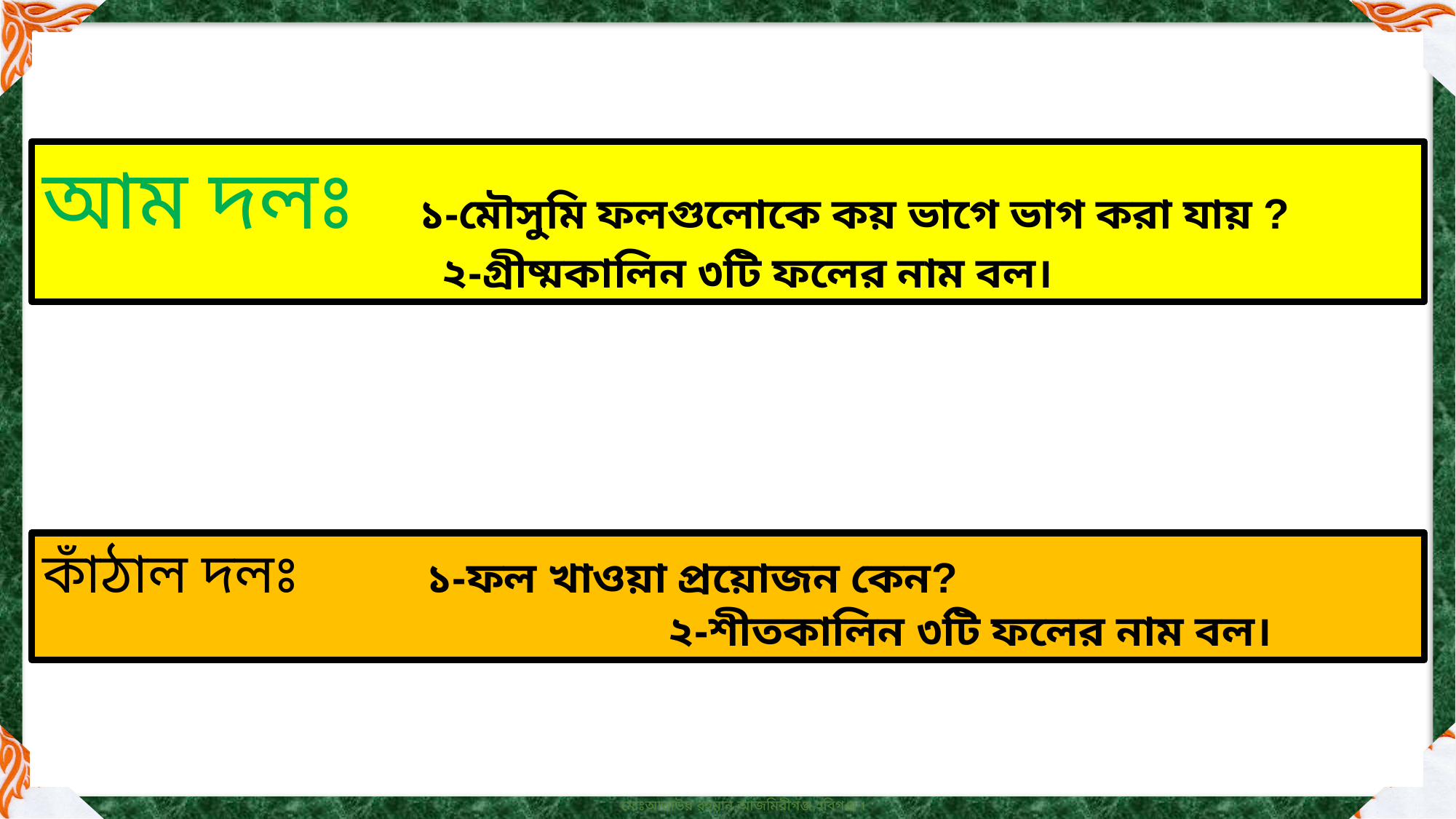

আম দলঃ   ১-মৌসুমি ফলগুলোকে কয় ভাগে ভাগ করা যায় ?
                                    ২-গ্রীষ্মকালিন ৩টি ফলের নাম বল।
কাঁঠাল দলঃ         ১-ফল খাওয়া প্রয়োজন কেন?                                                                 		                ২-শীতকালিন ৩টি ফলের নাম বল।